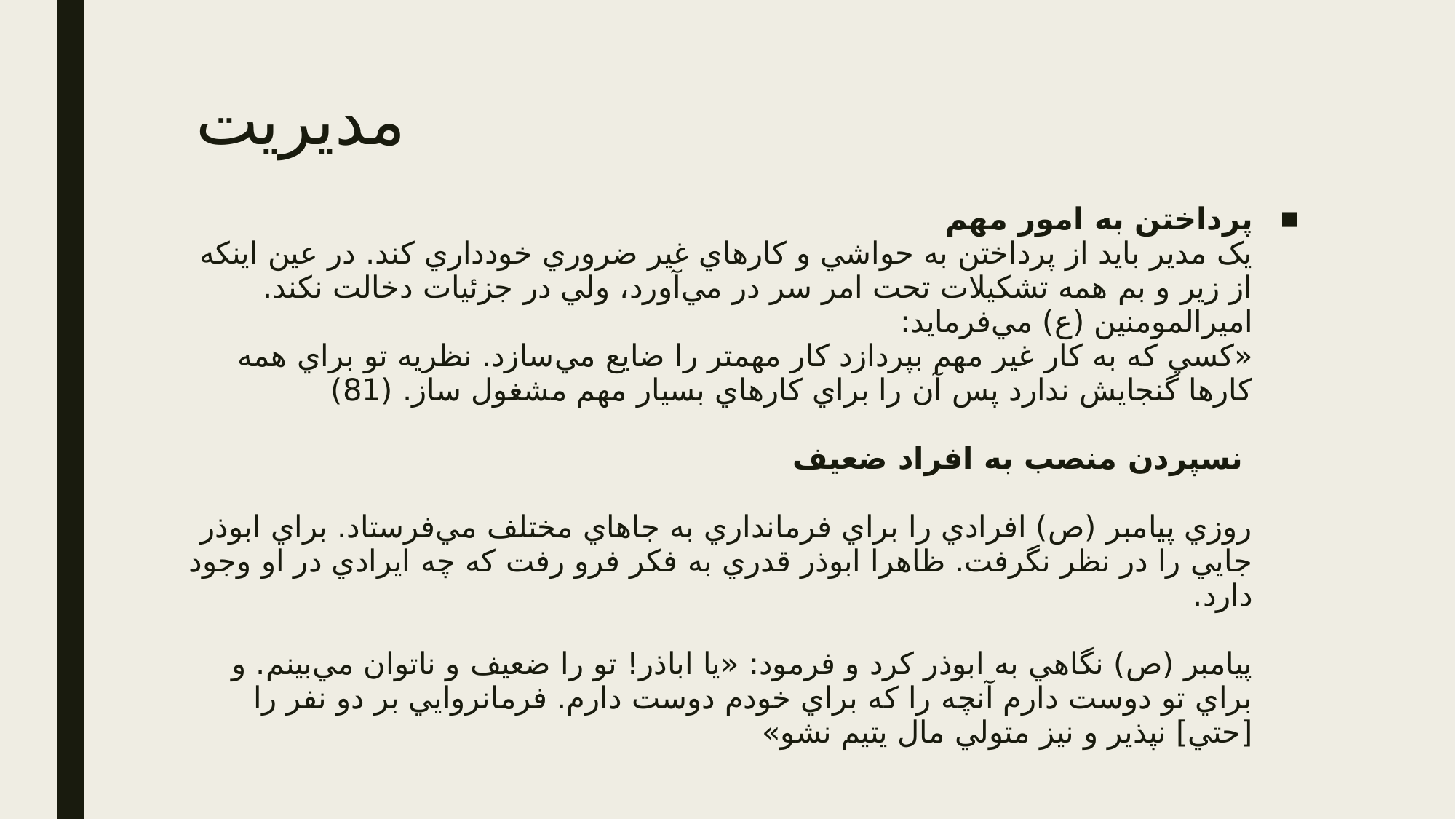

# مدیریت
پرداختن به امور مهم
يک مدير بايد از پرداختن به حواشي و کارهاي غير ضروري خودداري کند. در عين اينکه از زير و بم همه تشکيلات تحت امر سر در مي‌آورد، ولي در جزئيات دخالت نکند.
اميرالمومنين (ع) مي‌فرمايد:
«کسي که به کار غير مهم بپردازد کار مهمتر را ضايع مي‌سازد. نظريه تو براي همه کارها گنجايش ندارد پس آن را براي کارهاي بسيار مهم مشغول ساز. (81)
 نسپردن منصب به افراد ضعيف
روزي پيامبر (ص) افرادي را براي فرمانداري به جاهاي مختلف مي‌فرستاد. براي ابوذر جایي را در نظر نگرفت. ظاهرا ابوذر قدري به فکر فرو رفت که چه ايرادي در او وجود دارد.
پيامبر (ص) نگاهي به ابوذر کرد و فرمود: «يا اباذر! تو را ضعيف و ناتوان مي‌بينم. و براي تو دوست دارم آنچه را که براي خودم دوست دارم. فرمانروایي بر دو نفر را [حتي] نپذير و نيز متولي مال يتيم نشو»